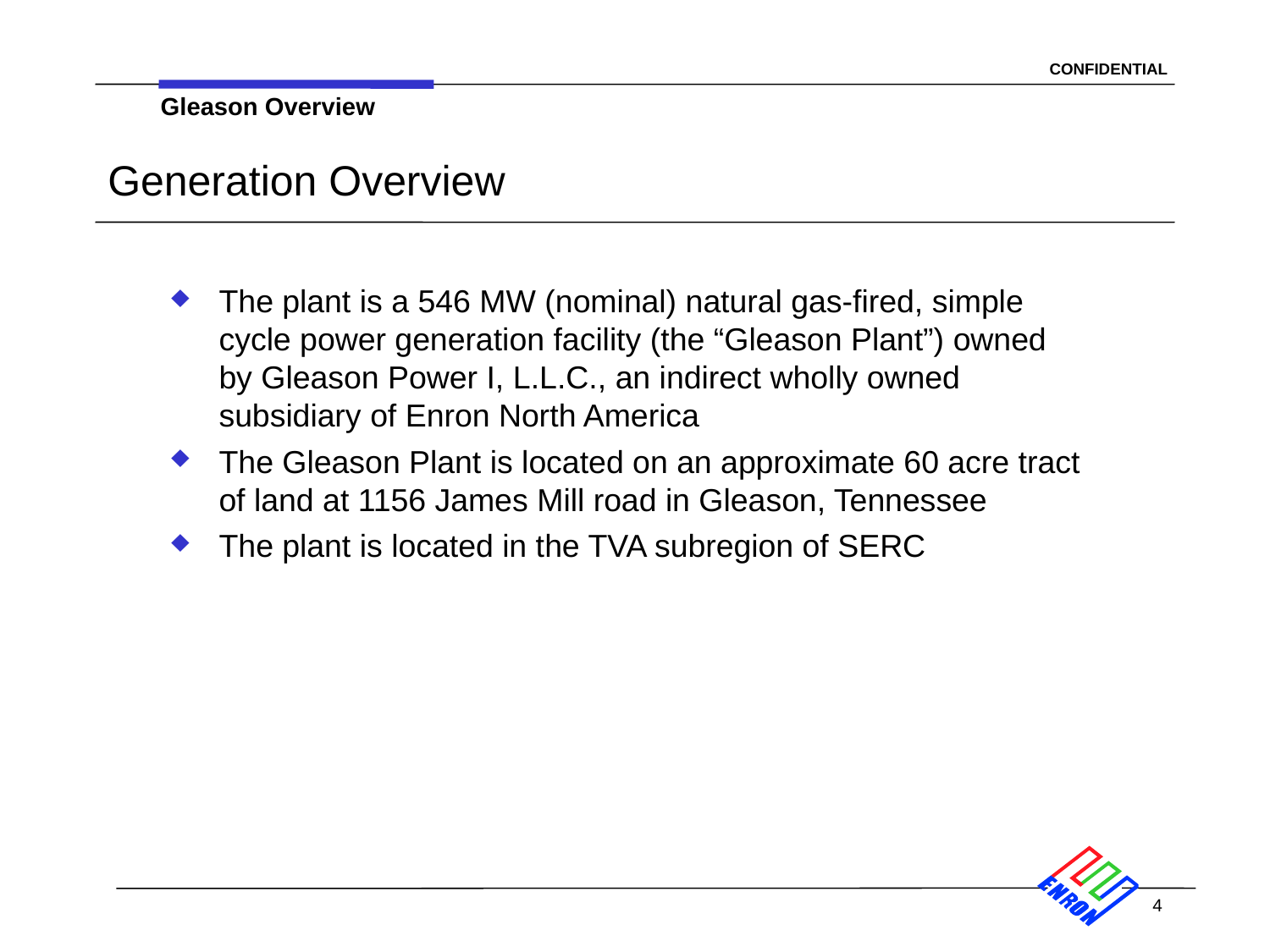

Gleason Overview
# Generation Overview
The plant is a 546 MW (nominal) natural gas-fired, simple cycle power generation facility (the “Gleason Plant”) owned by Gleason Power I, L.L.C., an indirect wholly owned subsidiary of Enron North America
The Gleason Plant is located on an approximate 60 acre tract of land at 1156 James Mill road in Gleason, Tennessee
The plant is located in the TVA subregion of SERC

4